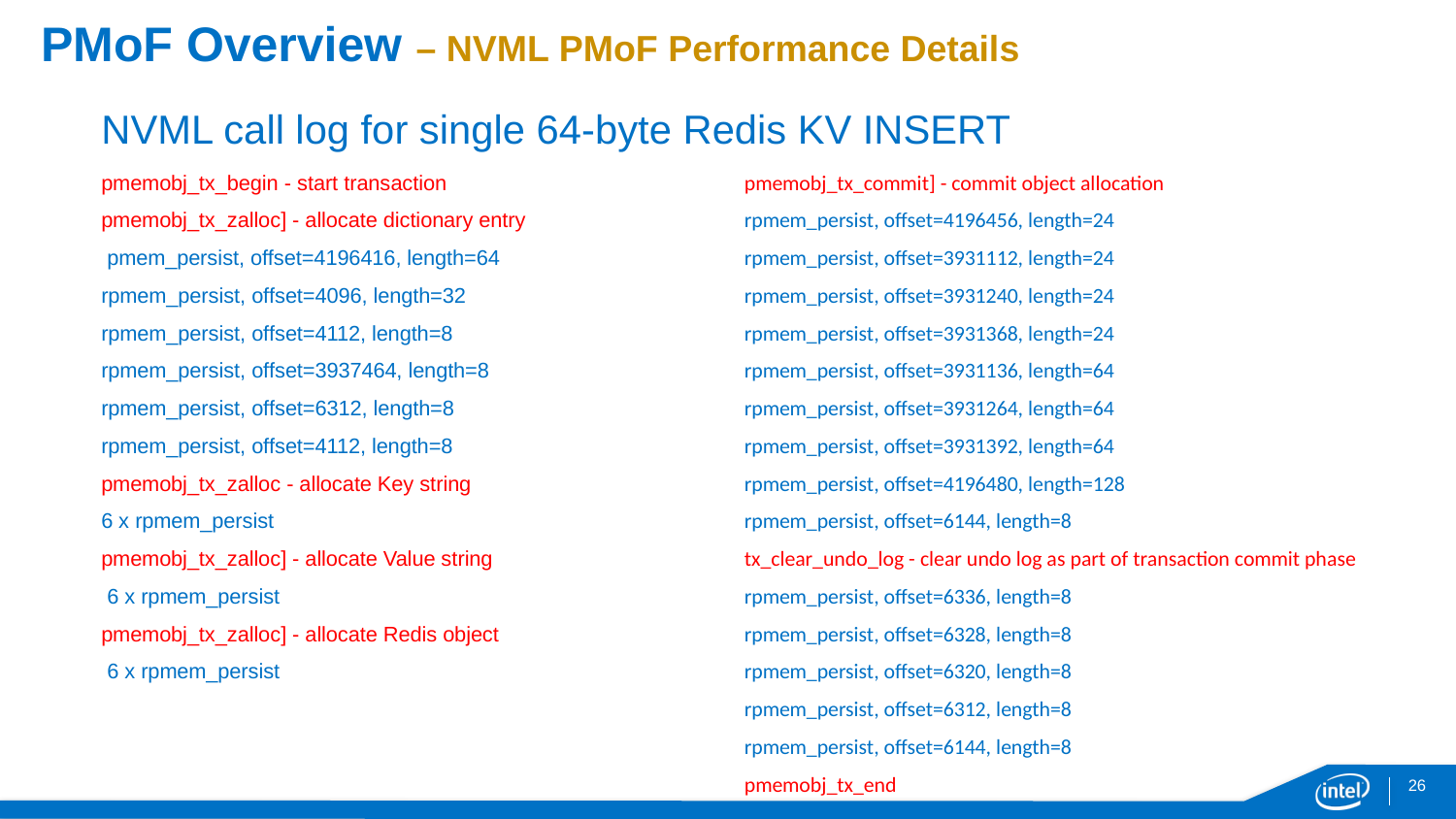

# PMoF Overview – NVML PMoF Performance Details
NVML call log for single 64-byte Redis KV INSERT
pmemobj_tx_begin - start transaction
pmemobj_tx_zalloc] - allocate dictionary entry
 pmem_persist, offset=4196416, length=64
rpmem_persist, offset=4096, length=32
rpmem_persist, offset=4112, length=8
rpmem_persist, offset=3937464, length=8
rpmem_persist, offset=6312, length=8
rpmem_persist, offset=4112, length=8
pmemobj_tx_zalloc - allocate Key string
6 x rpmem_persist
pmemobj_tx_zalloc] - allocate Value string
 6 x rpmem_persist
pmemobj_tx_zalloc] - allocate Redis object
 6 x rpmem_persist

pmemobj_tx_commit] - commit object allocation
rpmem_persist, offset=4196456, length=24
rpmem_persist, offset=3931112, length=24
rpmem_persist, offset=3931240, length=24
rpmem_persist, offset=3931368, length=24
rpmem_persist, offset=3931136, length=64
rpmem_persist, offset=3931264, length=64
rpmem_persist, offset=3931392, length=64
rpmem_persist, offset=4196480, length=128
rpmem_persist, offset=6144, length=8
tx_clear_undo_log - clear undo log as part of transaction commit phase
rpmem_persist, offset=6336, length=8
rpmem_persist, offset=6328, length=8
rpmem_persist, offset=6320, length=8
rpmem_persist, offset=6312, length=8
rpmem_persist, offset=6144, length=8
pmemobj_tx_end

26